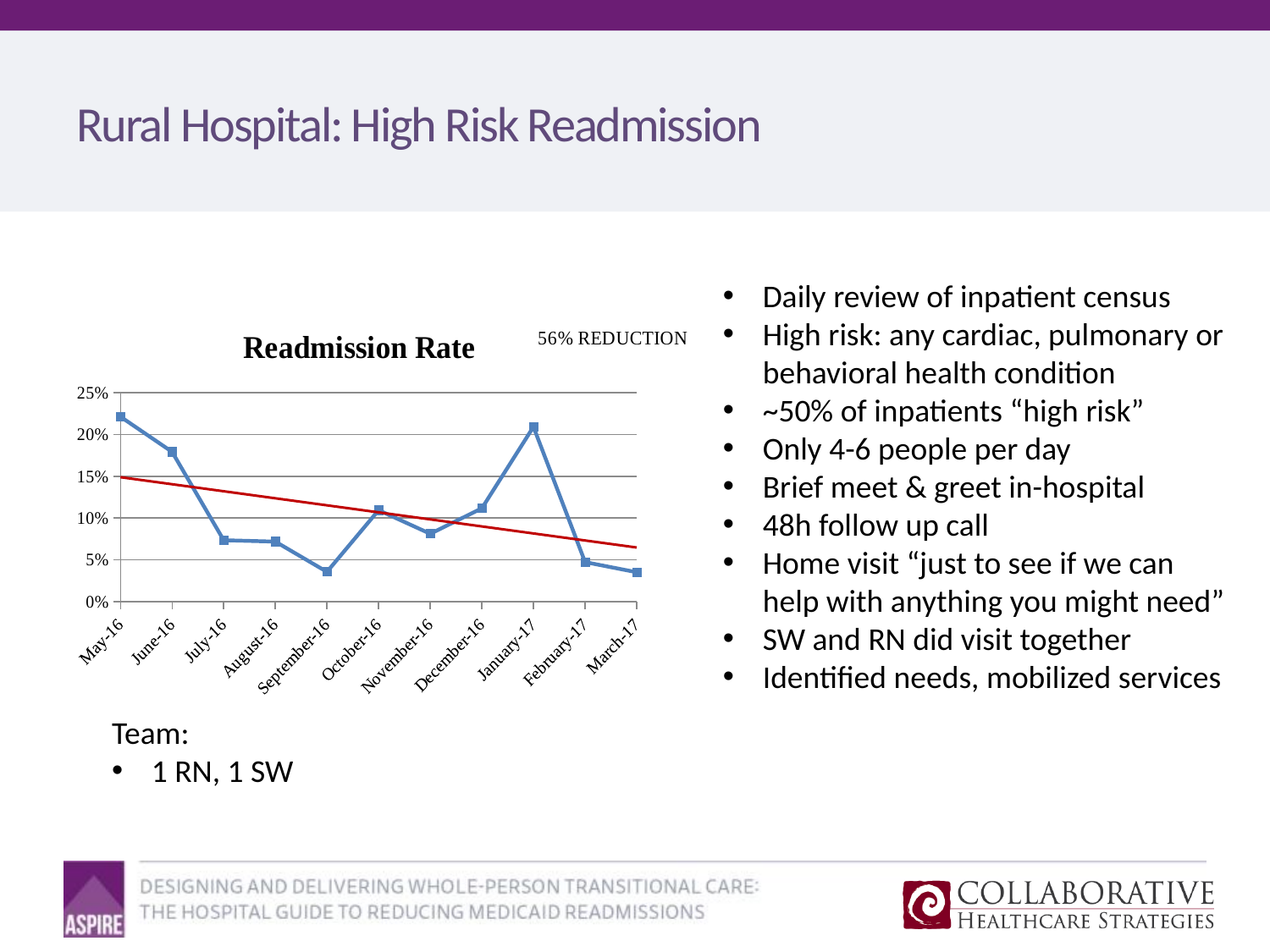

# Rural Hospital: High Risk Readmission
Daily review of inpatient census
High risk: any cardiac, pulmonary or behavioral health condition
~50% of inpatients “high risk”
Only 4-6 people per day
Brief meet & greet in-hospital
48h follow up call
Home visit “just to see if we can help with anything you might need”
SW and RN did visit together
Identified needs, mobilized services

### Chart: Readmission Rate

| Category |  |
|---|---|
| 42521.0 | 0.221238938053097 |
| 42551.0 | 0.179245283018868 |
| 42582.0 | 0.0735294117647059 |
| 42613.0 | 0.0718562874251497 |
| 42643.0 | 0.0357142857142857 |
| 42674.0 | 0.109452736318408 |
| 42704.0 | 0.0812182741116751 |
| 42735.0 | 0.111650485436893 |
| 42766.0 | 0.209150326797386 |
| 42794.0 | 0.0473684210526316 |
| 42825.0 | 0.0352422907488987 |
Team:
1 RN, 1 SW